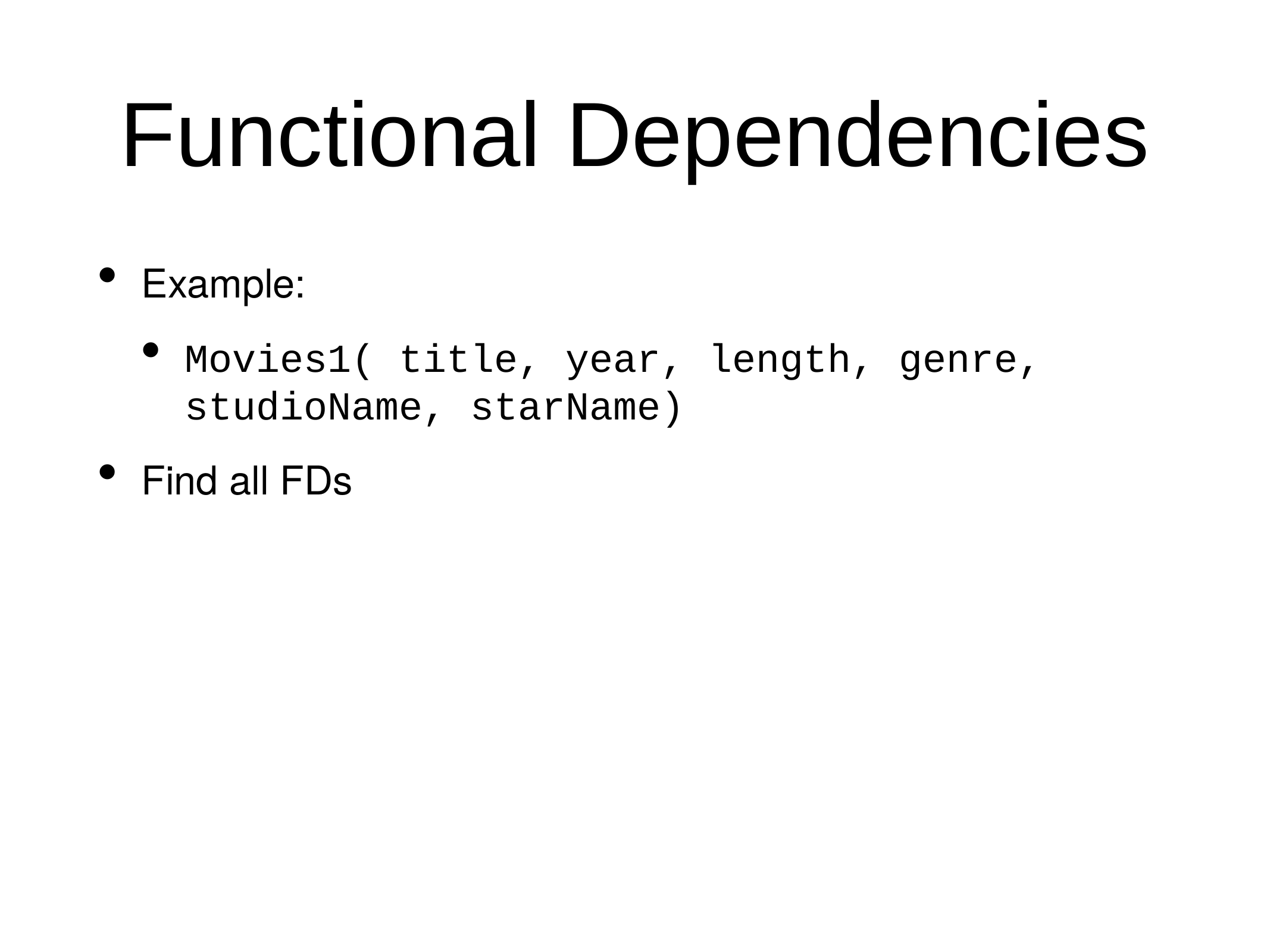

# Functional Dependencies
Example:
Movies1( title, year, length, genre, studioName, starName)
Find all FDs